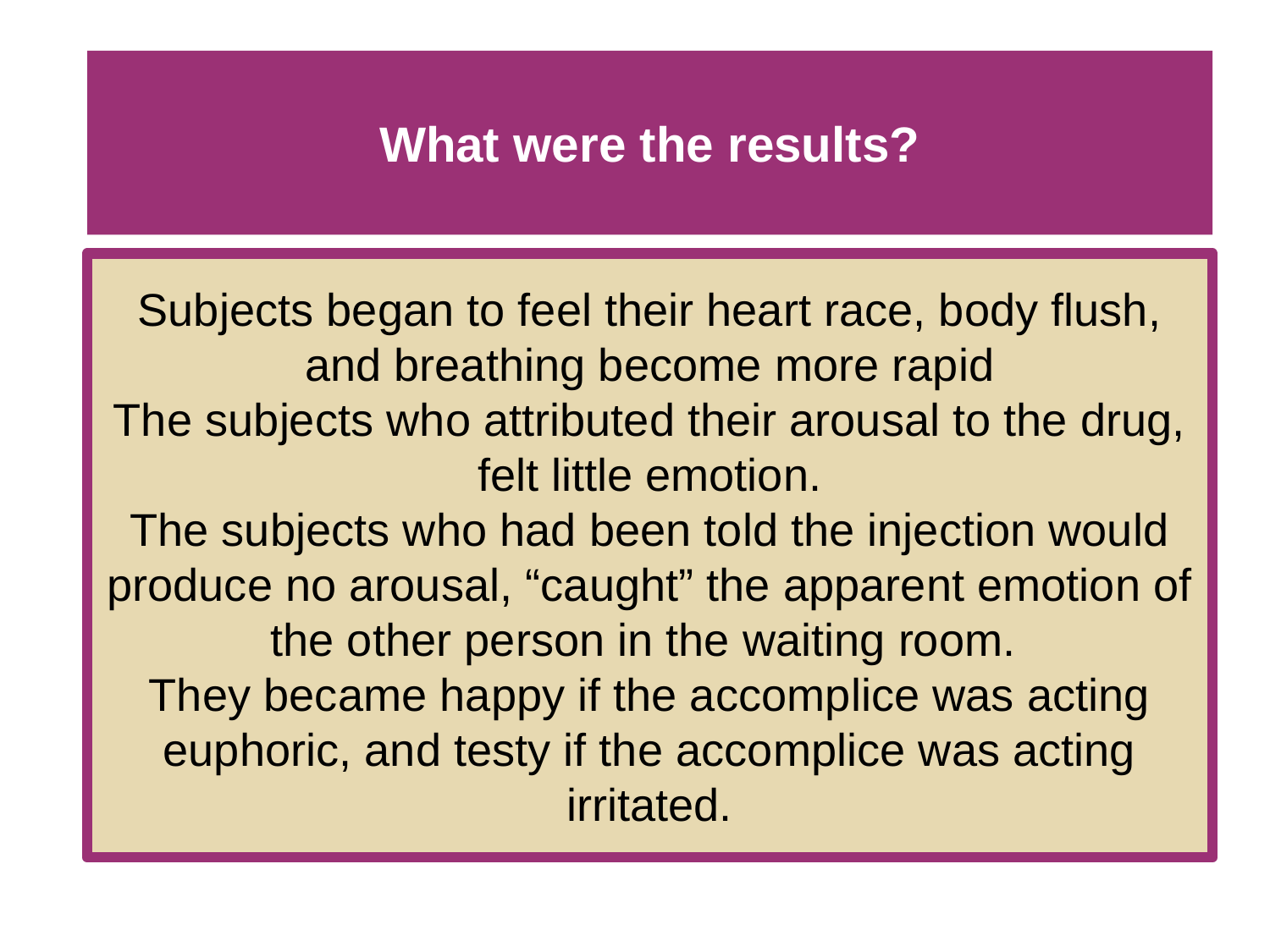

# What were the results?
Subjects began to feel their heart race, body flush, and breathing become more rapid
The subjects who attributed their arousal to the drug, felt little emotion.
The subjects who had been told the injection would produce no arousal, “caught” the apparent emotion of the other person in the waiting room.
They became happy if the accomplice was acting euphoric, and testy if the accomplice was acting irritated.